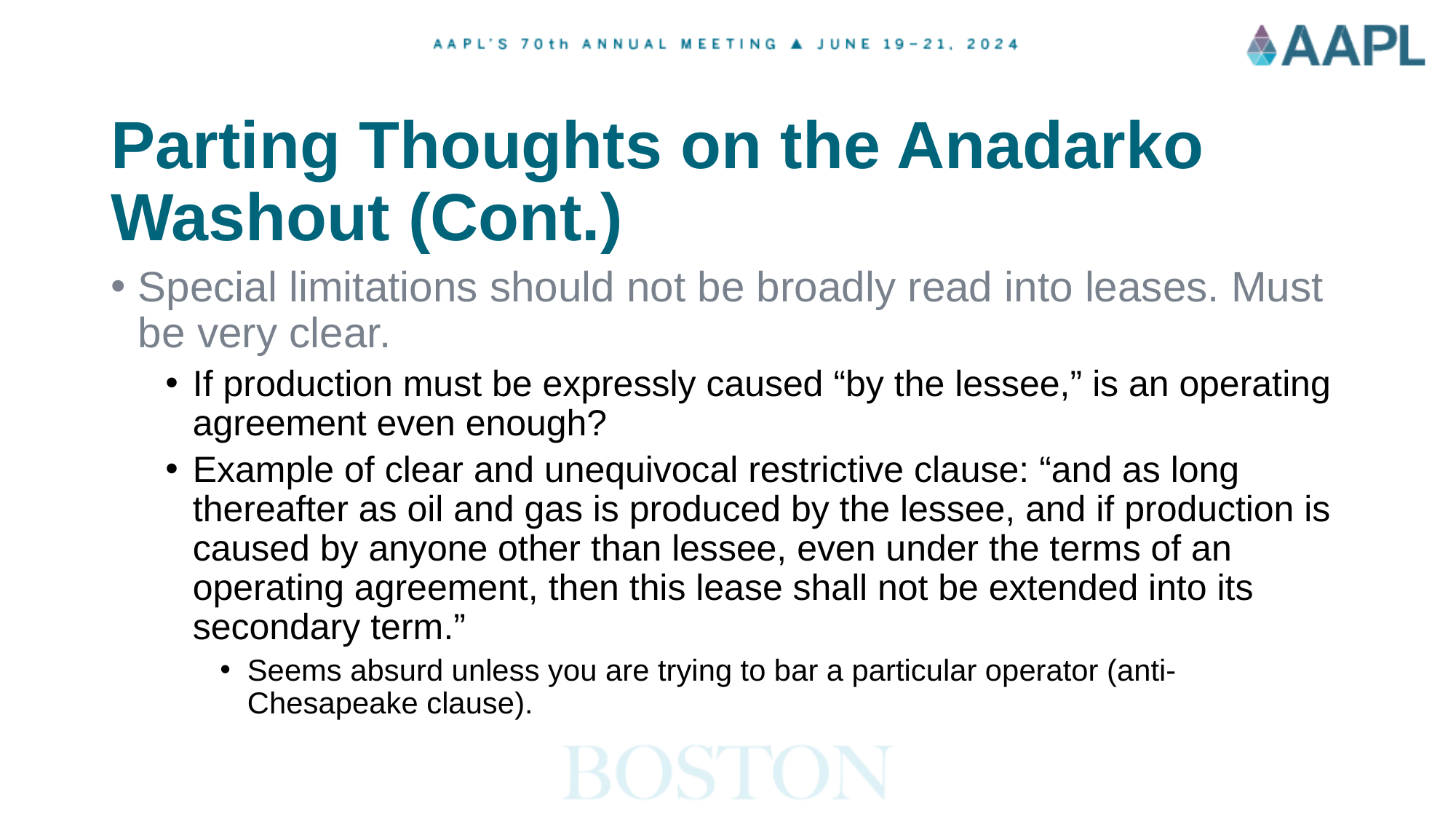

# Parting Thoughts on the Anadarko Washout (Cont.)
Special limitations should not be broadly read into leases. Must be very clear.
If production must be expressly caused “by the lessee,” is an operating agreement even enough?
Example of clear and unequivocal restrictive clause: “and as long thereafter as oil and gas is produced by the lessee, and if production is caused by anyone other than lessee, even under the terms of an operating agreement, then this lease shall not be extended into its secondary term.”
Seems absurd unless you are trying to bar a particular operator (anti-Chesapeake clause).